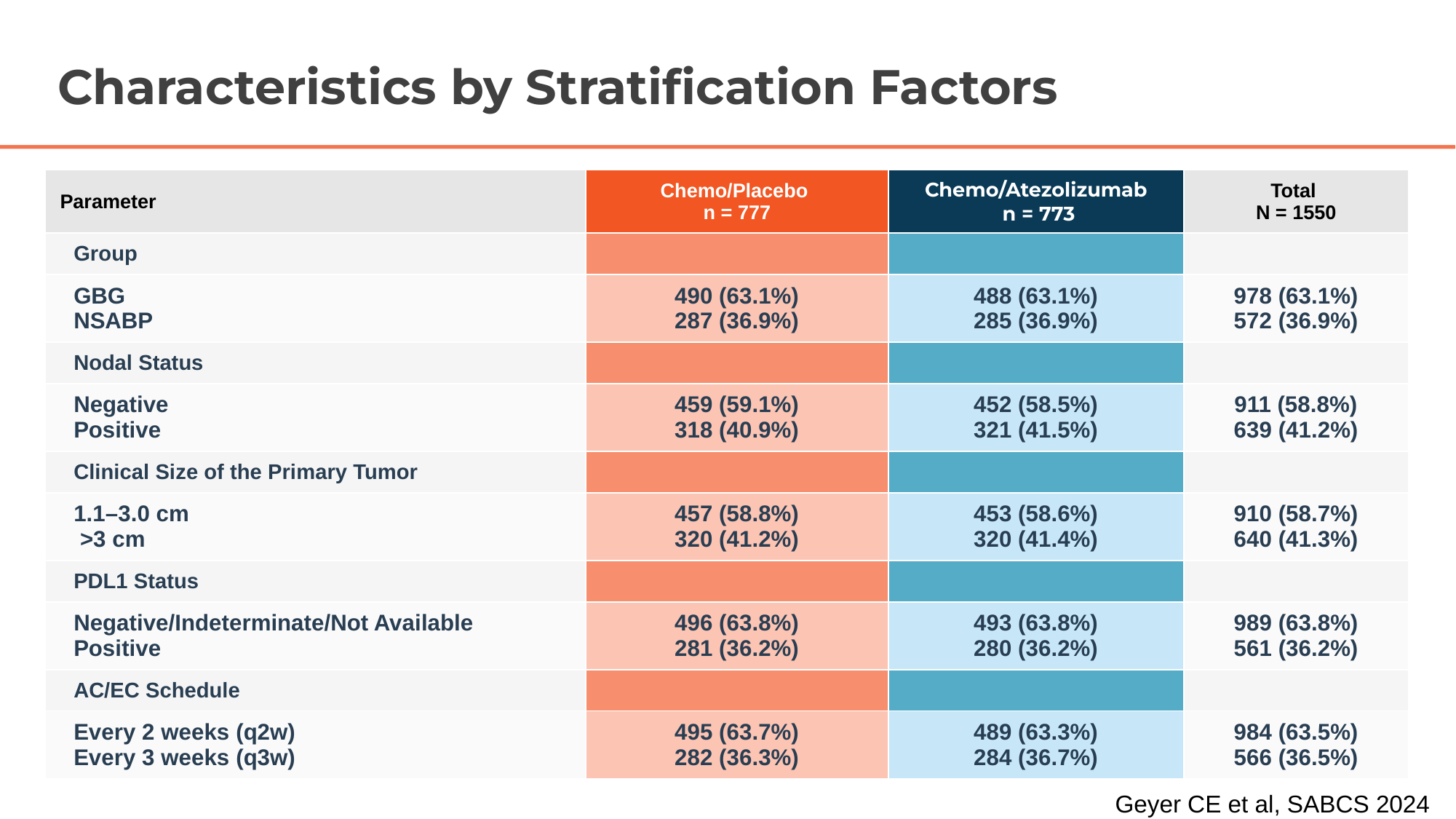

# Characteristics by Stratification Factors

| Parameter | Chemo/Placebo n = 777 | Chemo/Atezolizumab n = 773 | Total N = 1550 |
| --- | --- | --- | --- |
| Group |  |  |  |
| GBG NSABP | 490 (63.1%) 287 (36.9%) | 488 (63.1%) 285 (36.9%) | 978 (63.1%) 572 (36.9%) |
| Nodal Status |  |  |  |
| Negative Positive | 459 (59.1%) 318 (40.9%) | 452 (58.5%) 321 (41.5%) | 911 (58.8%) 639 (41.2%) |
| Clinical Size of the Primary Tumor |  |  |  |
| 1.1–3.0 cm >3 cm | 457 (58.8%) 320 (41.2%) | 453 (58.6%) 320 (41.4%) | 910 (58.7%) 640 (41.3%) |
| PDL1 Status |  |  |  |
| Negative/Indeterminate/Not Available Positive | 496 (63.8%) 281 (36.2%) | 493 (63.8%) 280 (36.2%) | 989 (63.8%) 561 (36.2%) |
| AC/EC Schedule |  |  |  |
| Every 2 weeks (q2w) Every 3 weeks (q3w) | 495 (63.7%) 282 (36.3%) | 489 (63.3%) 284 (36.7%) | 984 (63.5%) 566 (36.5%) |
Geyer CE et al, SABCS 2024